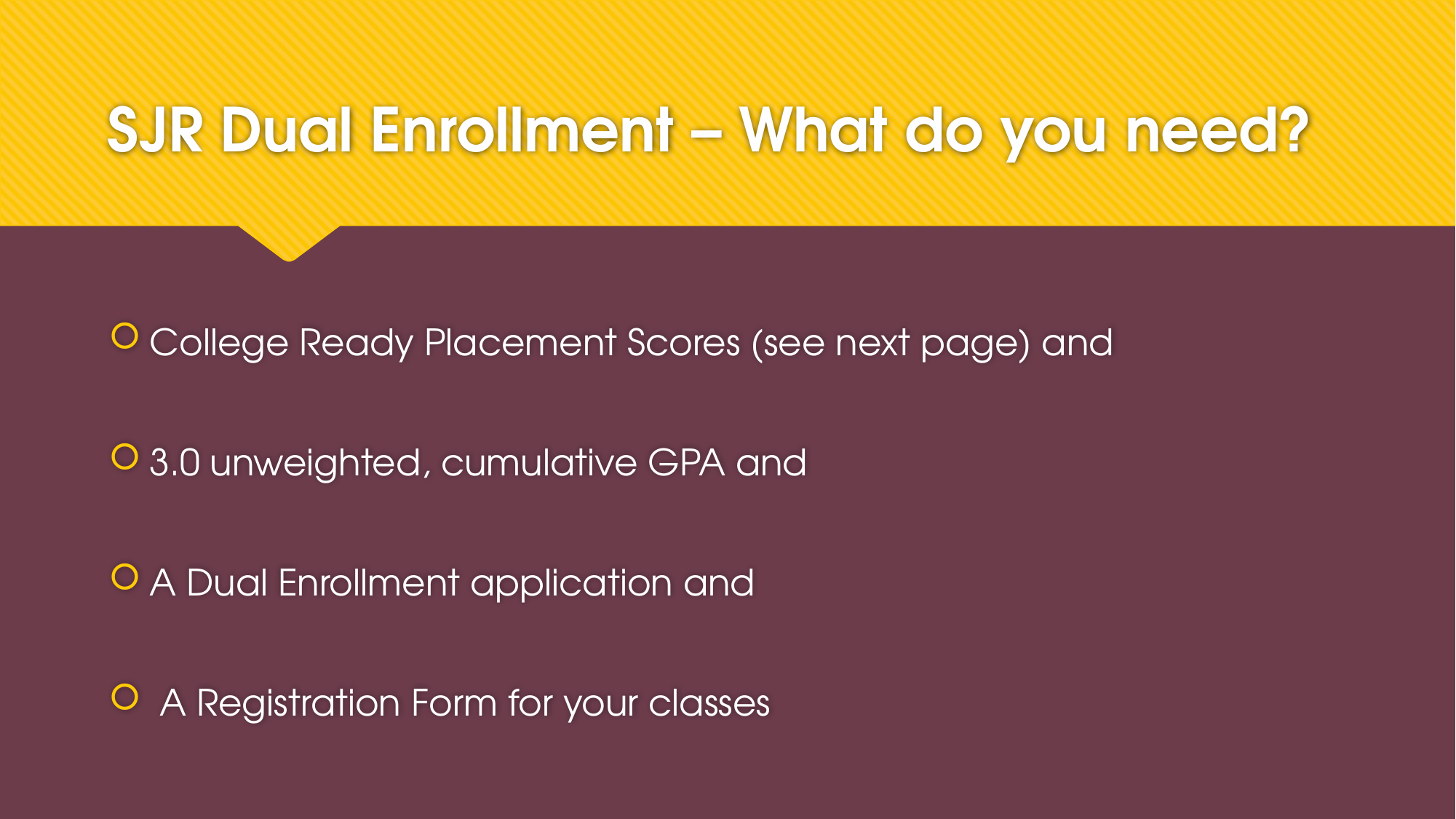

# SJR Dual Enrollment – What do you need?

College Ready Placement Scores (see next page) and

3.0 unweighted, cumulative GPA and

A Dual Enrollment application and

 A Registration Form for your classes